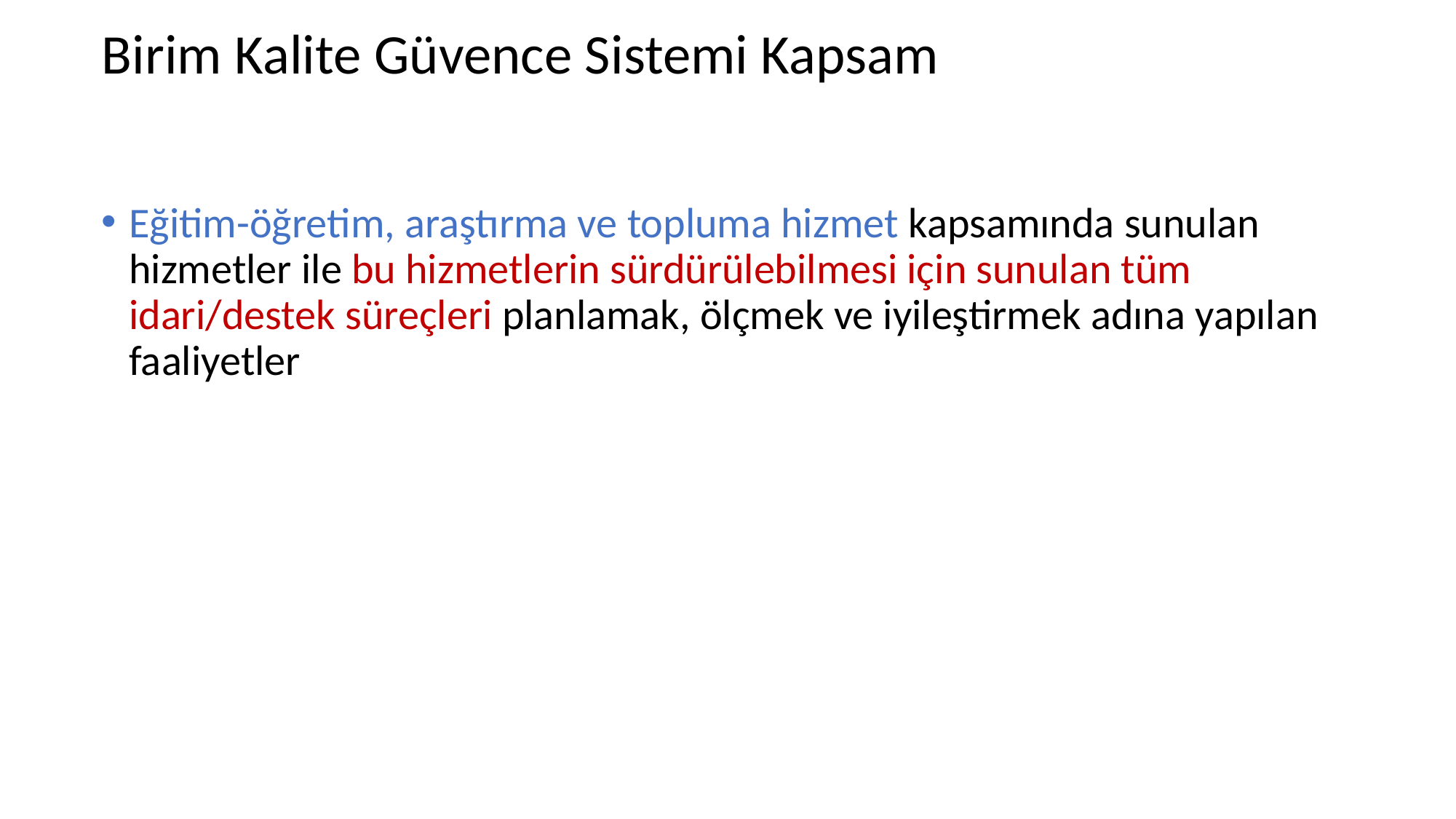

# Birim Kalite Güvence Sistemi Kapsam
Eğitim-öğretim, araştırma ve topluma hizmet kapsamında sunulan hizmetler ile bu hizmetlerin sürdürülebilmesi için sunulan tüm idari/destek süreçleri planlamak, ölçmek ve iyileştirmek adına yapılan faaliyetler